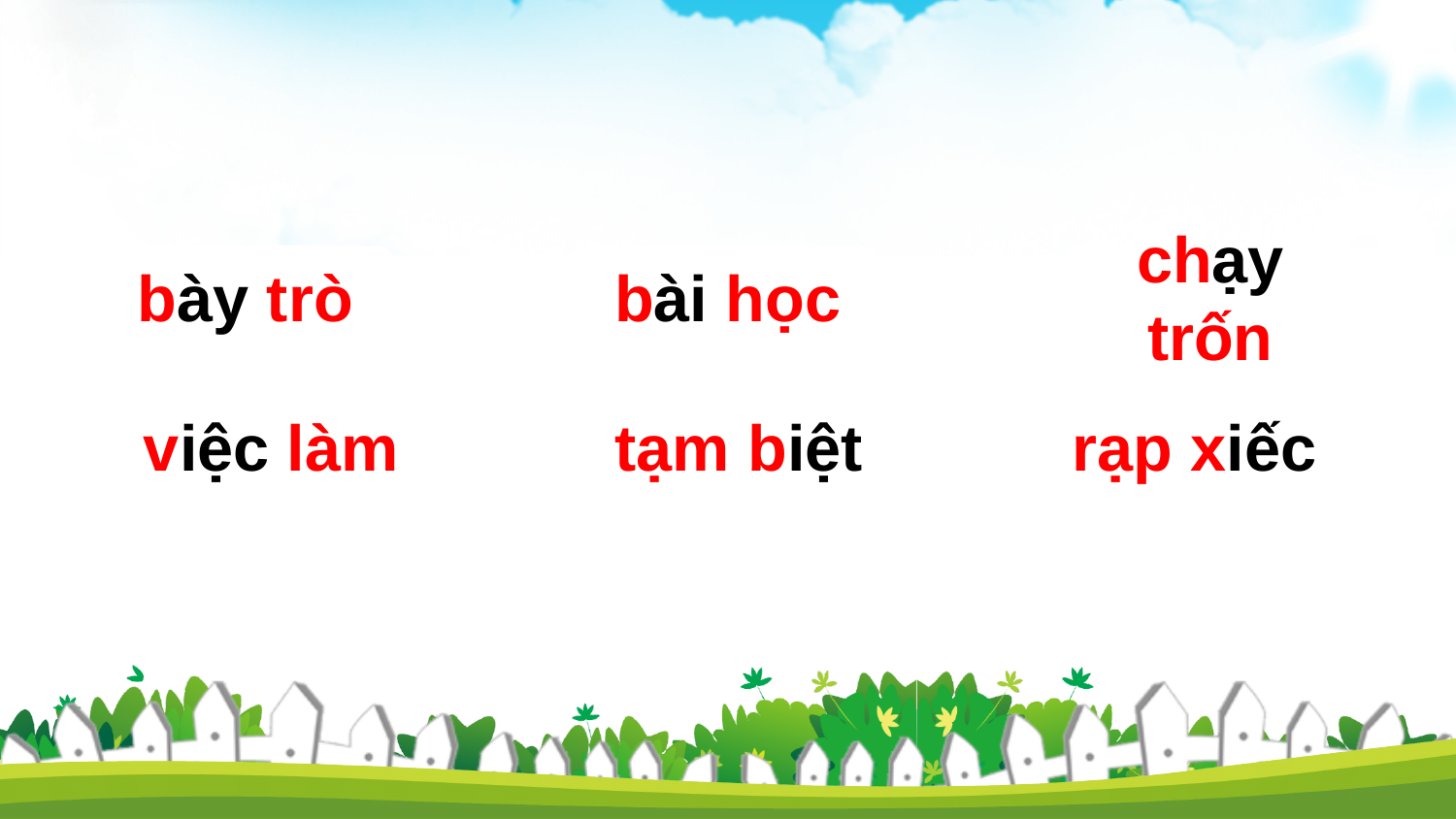

bài học
chạy trốn
bày trò
rạp xiếc
tạm biệt
việc làm